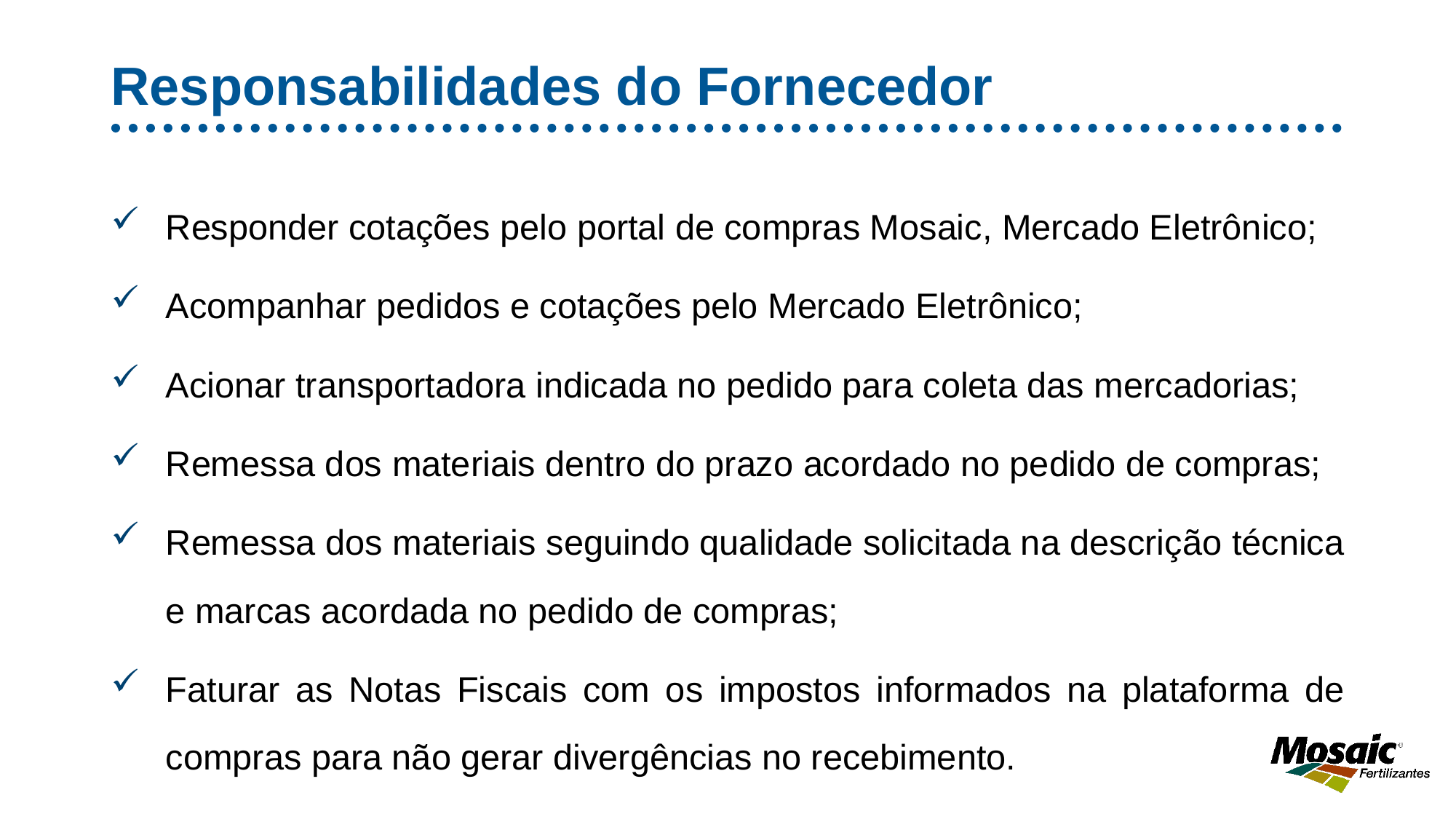

# Responsabilidades do Fornecedor
Responder cotações pelo portal de compras Mosaic, Mercado Eletrônico;
Acompanhar pedidos e cotações pelo Mercado Eletrônico;
Acionar transportadora indicada no pedido para coleta das mercadorias;
Remessa dos materiais dentro do prazo acordado no pedido de compras;
Remessa dos materiais seguindo qualidade solicitada na descrição técnica e marcas acordada no pedido de compras;
Faturar as Notas Fiscais com os impostos informados na plataforma de compras para não gerar divergências no recebimento.